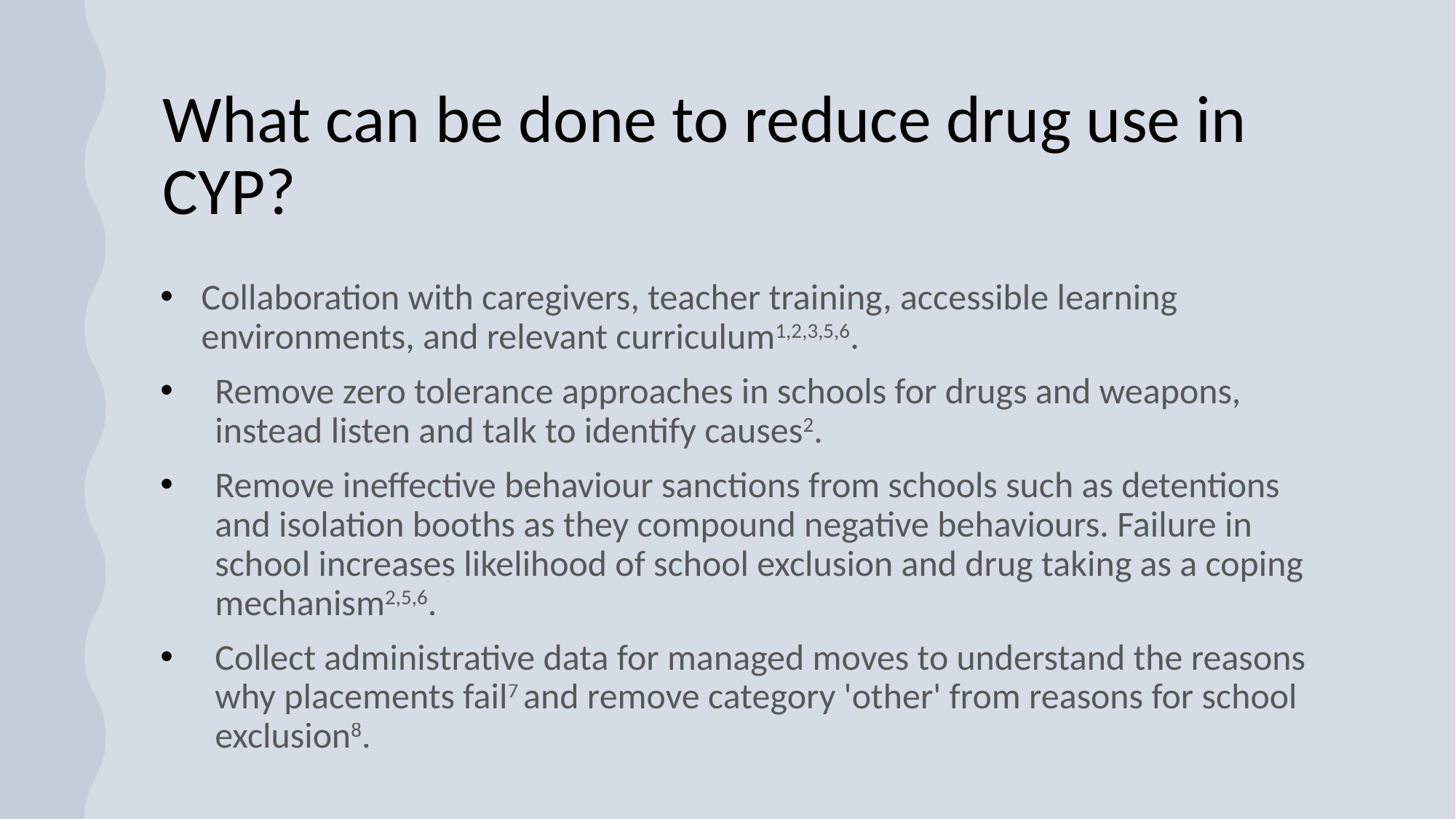

# What can be done to reduce drug use in CYP?
Collaboration with caregivers, teacher training, accessible learning environments, and relevant curriculum1,2,3,5,6.
Remove zero tolerance approaches in schools for drugs and weapons, instead listen and talk to identify causes2.
Remove ineffective behaviour sanctions from schools such as detentions and isolation booths as they compound negative behaviours. Failure in school increases likelihood of school exclusion and drug taking as a coping mechanism2,5,6.
Collect administrative data for managed moves to understand the reasons why placements fail7 and remove category 'other' from reasons for school exclusion8.